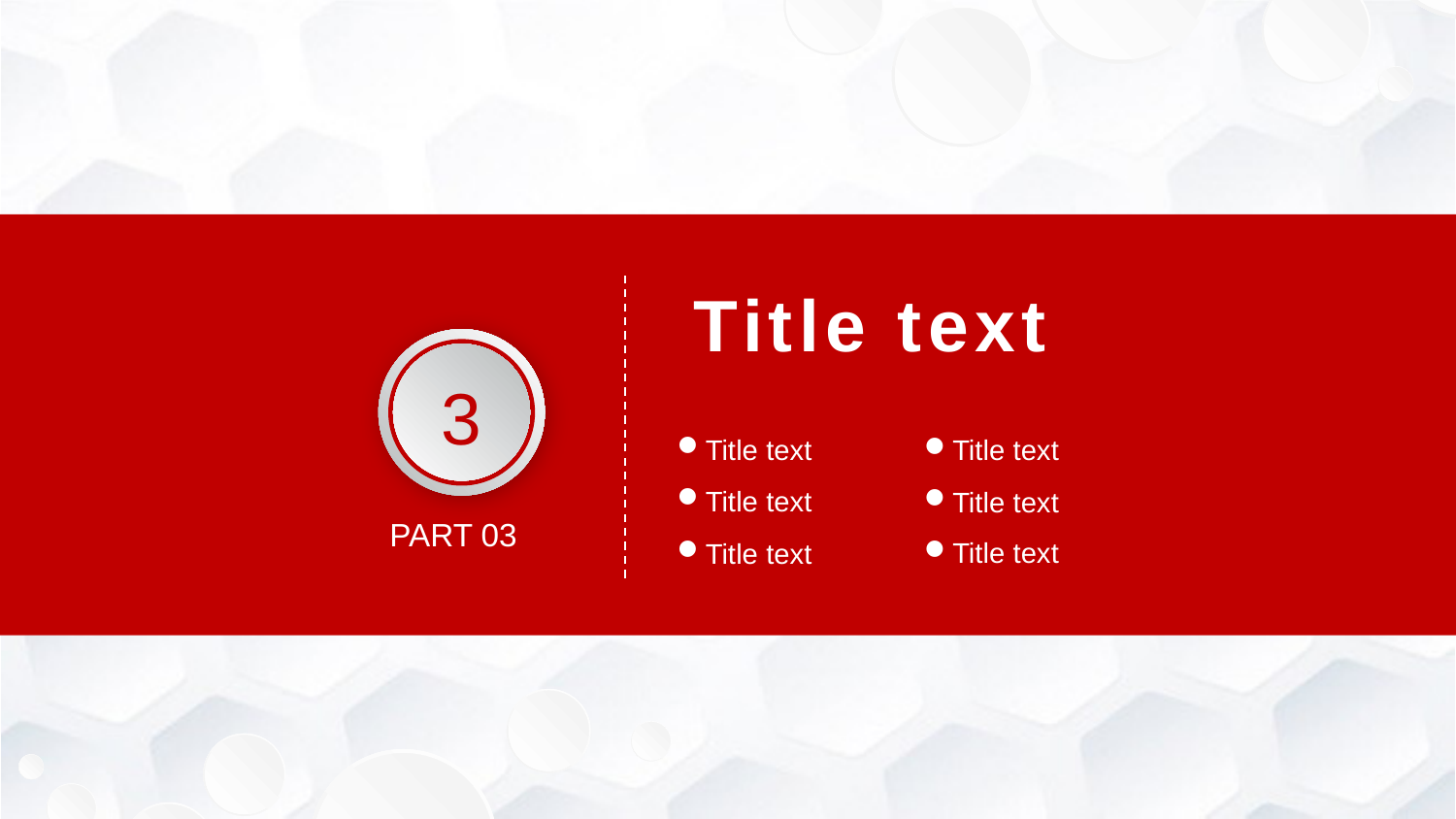

Title text

3
Title text
Title text
Title text
Title text
PART 03
Title text
Title text